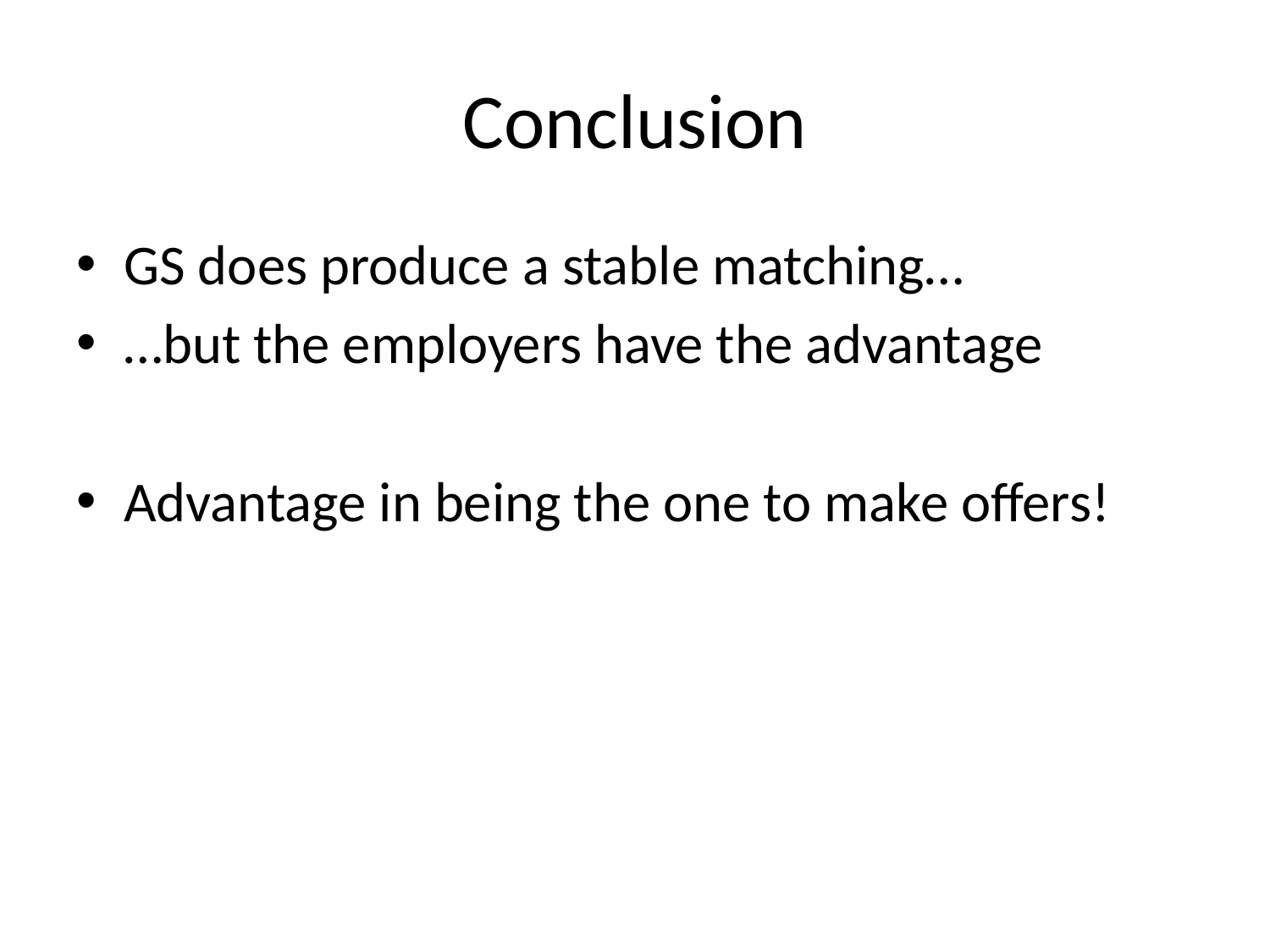

# Conclusion
GS does produce a stable matching…
…but the employers have the advantage

Advantage in being the one to make offers!